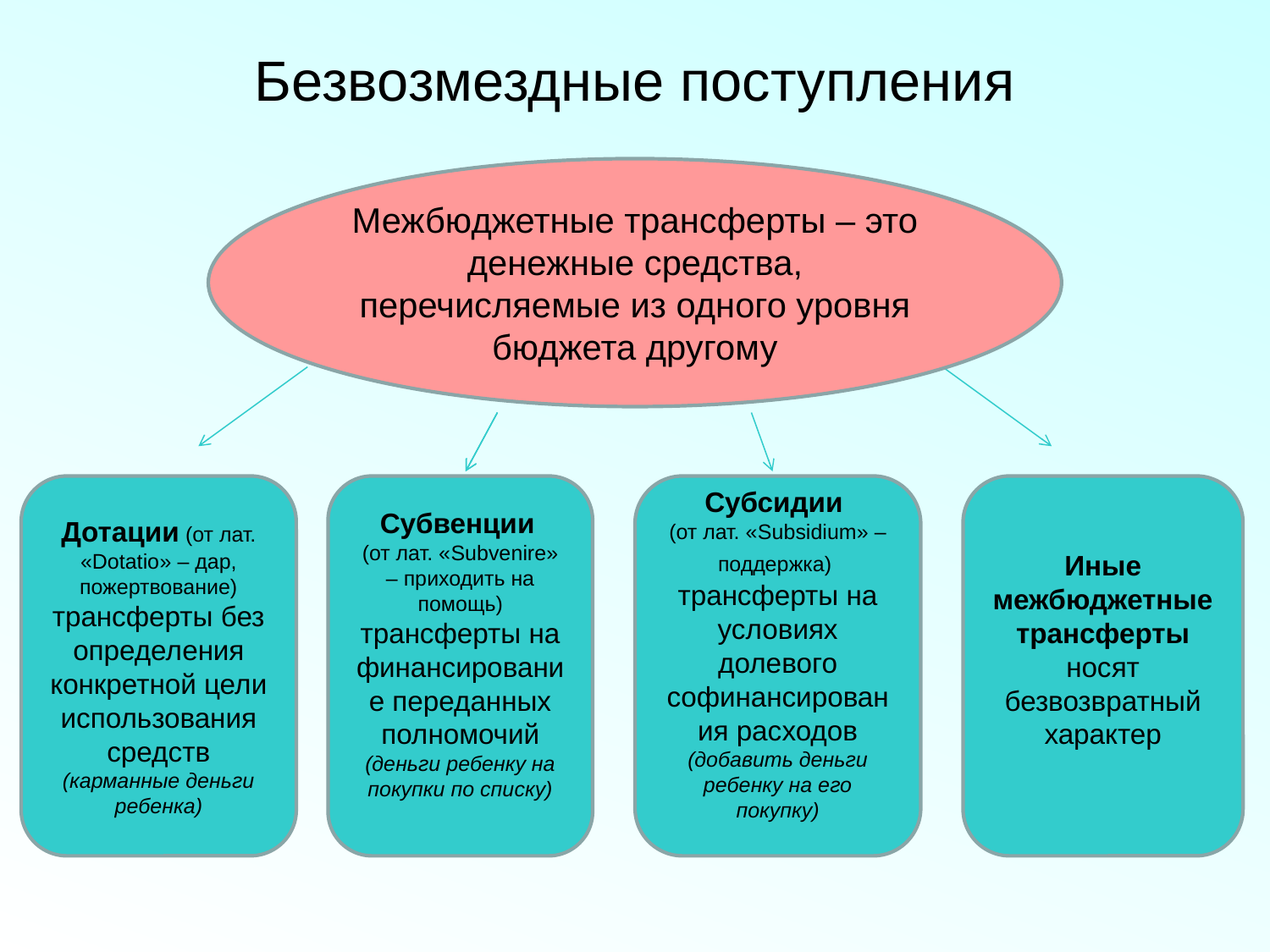

# Безвозмездные поступления
Межбюджетные трансферты – это денежные средства, перечисляемые из одного уровня бюджета другому
Дотации (от лат. «Dotatio» – дар, пожертвование) трансферты без определения конкретной цели использования средств
(карманные деньги ребенка)
Субвенции
(от лат. «Subvenire» – приходить на помощь) трансферты на финансирование переданных полномочий
(деньги ребенку на покупки по списку)

Субсидии
(от лат. «Subsidium» – поддержка)  трансферты на условиях долевого софинансирования расходов
(добавить деньги ребенку на его покупку)

Иные межбюджетные трансферты
носят безвозвратный характер